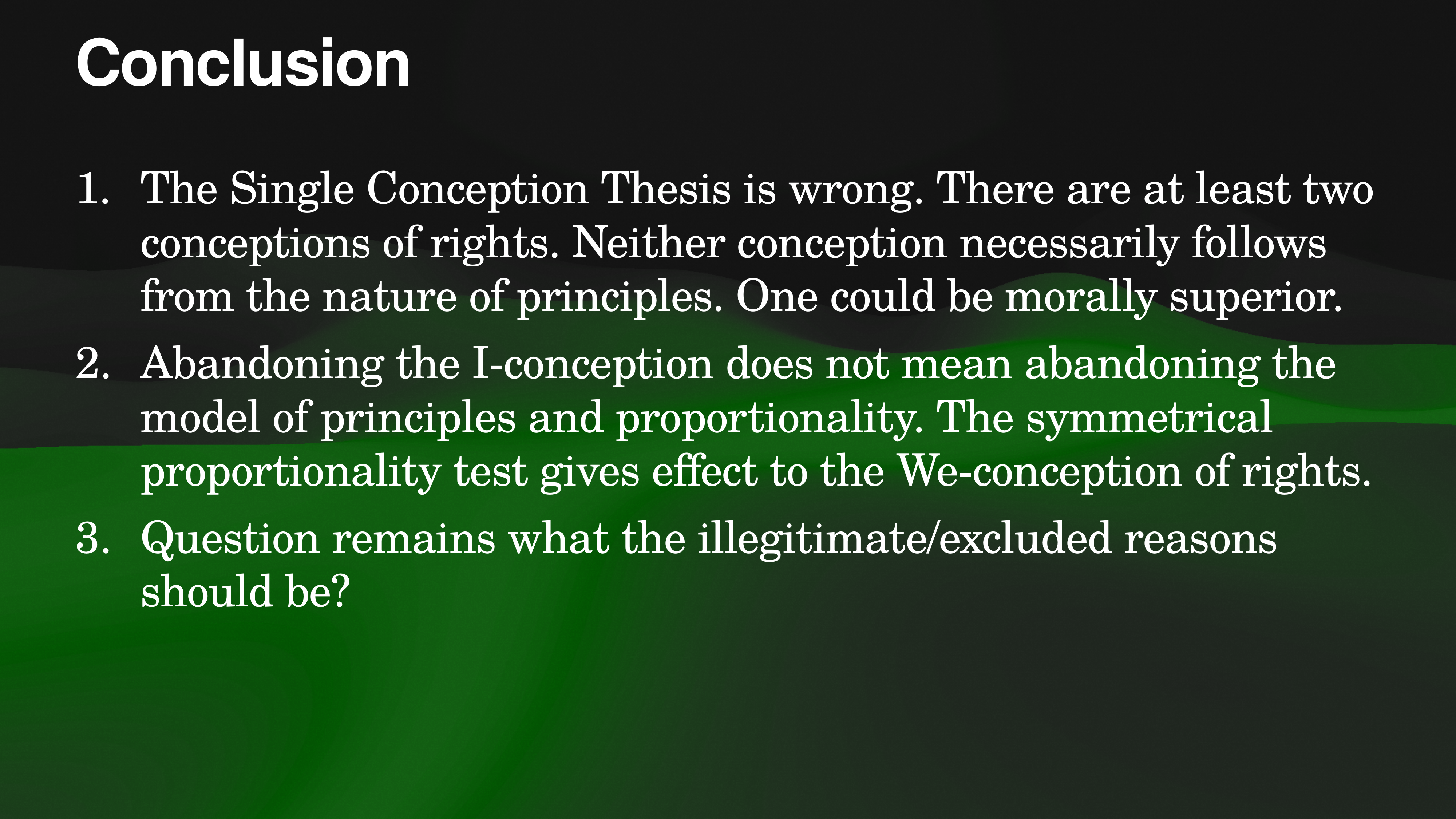

# Conclusion
The Single Conception Thesis is wrong. There are at least two conceptions of rights. Neither conception necessarily follows from the nature of principles. One could be morally superior.
Abandoning the I-conception does not mean abandoning the model of principles and proportionality. The symmetrical proportionality test gives effect to the We-conception of rights.
Question remains what the illegitimate/excluded reasons should be?